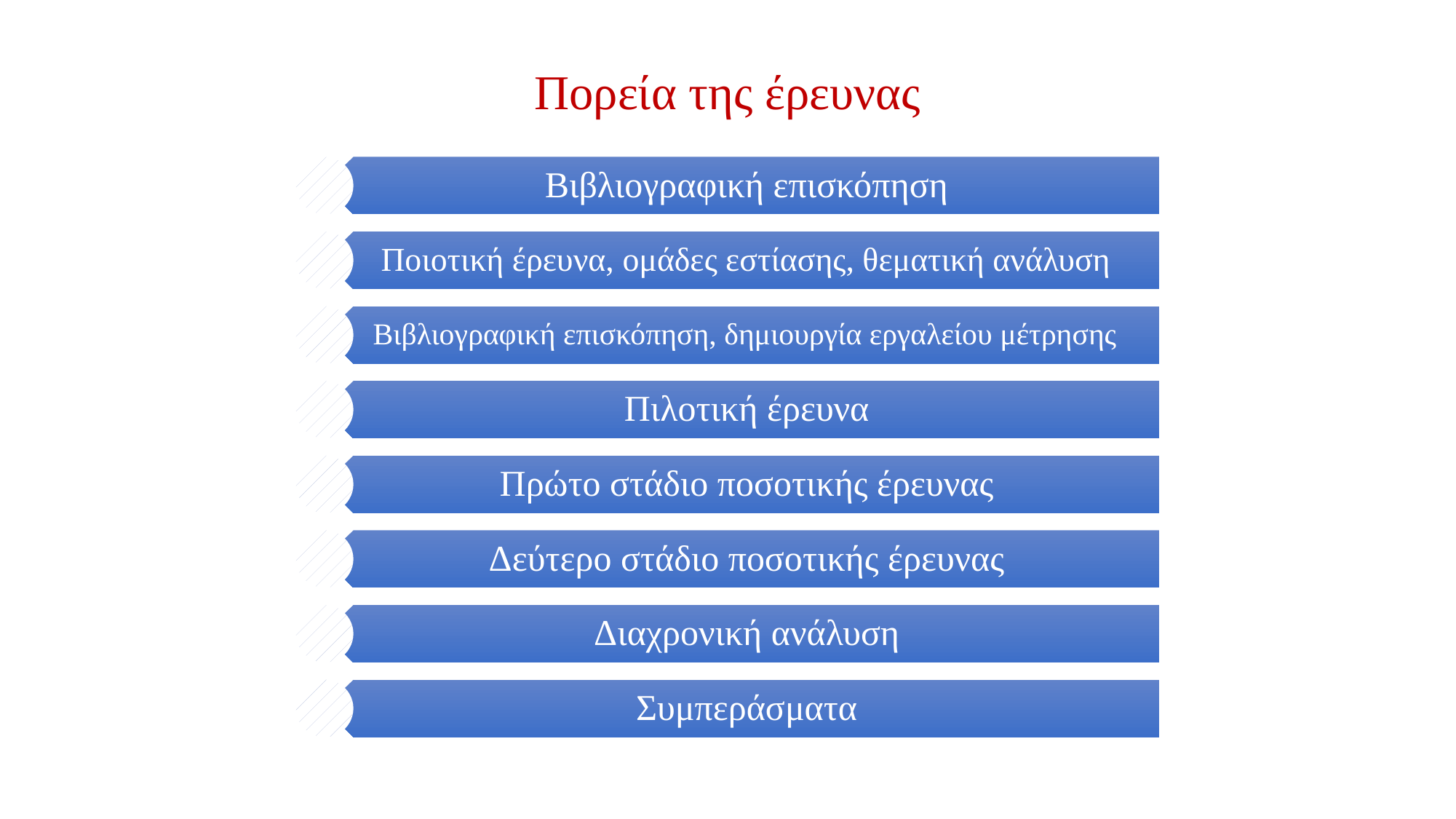

# Πορεία της έρευνας
Βιβλιογραφική επισκόπηση
Ποιοτική έρευνα, ομάδες εστίασης, θεματική ανάλυση
Βιβλιογραφική επισκόπηση, δημιουργία εργαλείου μέτρησης
Πιλοτική έρευνα
Πρώτο στάδιο ποσοτικής έρευνας
Δεύτερο στάδιο ποσοτικής έρευνας
Διαχρονική ανάλυση
Συμπεράσματα